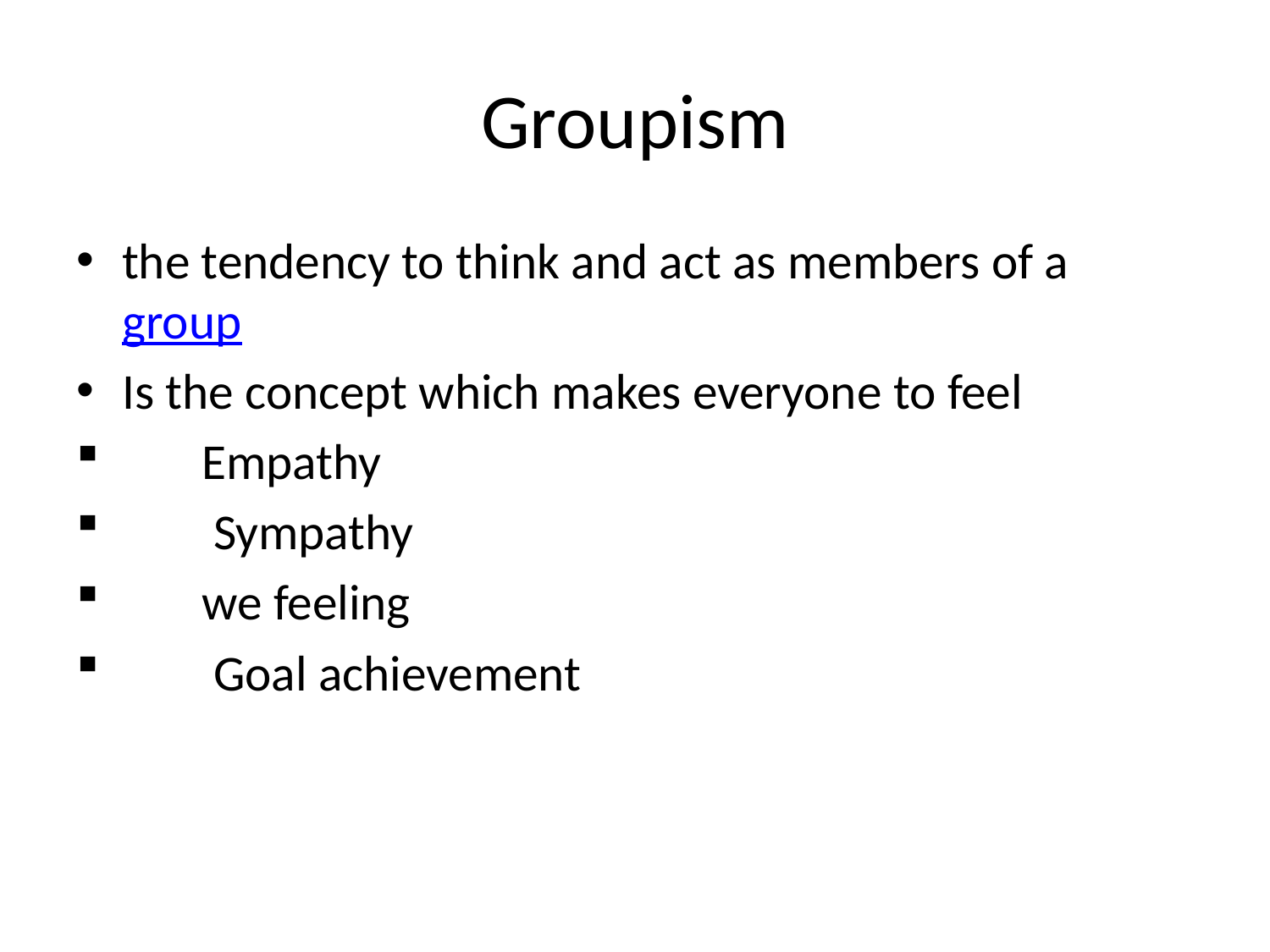

# Groupism
the tendency to think and act as members of a group
Is the concept which makes everyone to feel
       Empathy
        Sympathy
       we feeling
        Goal achievement